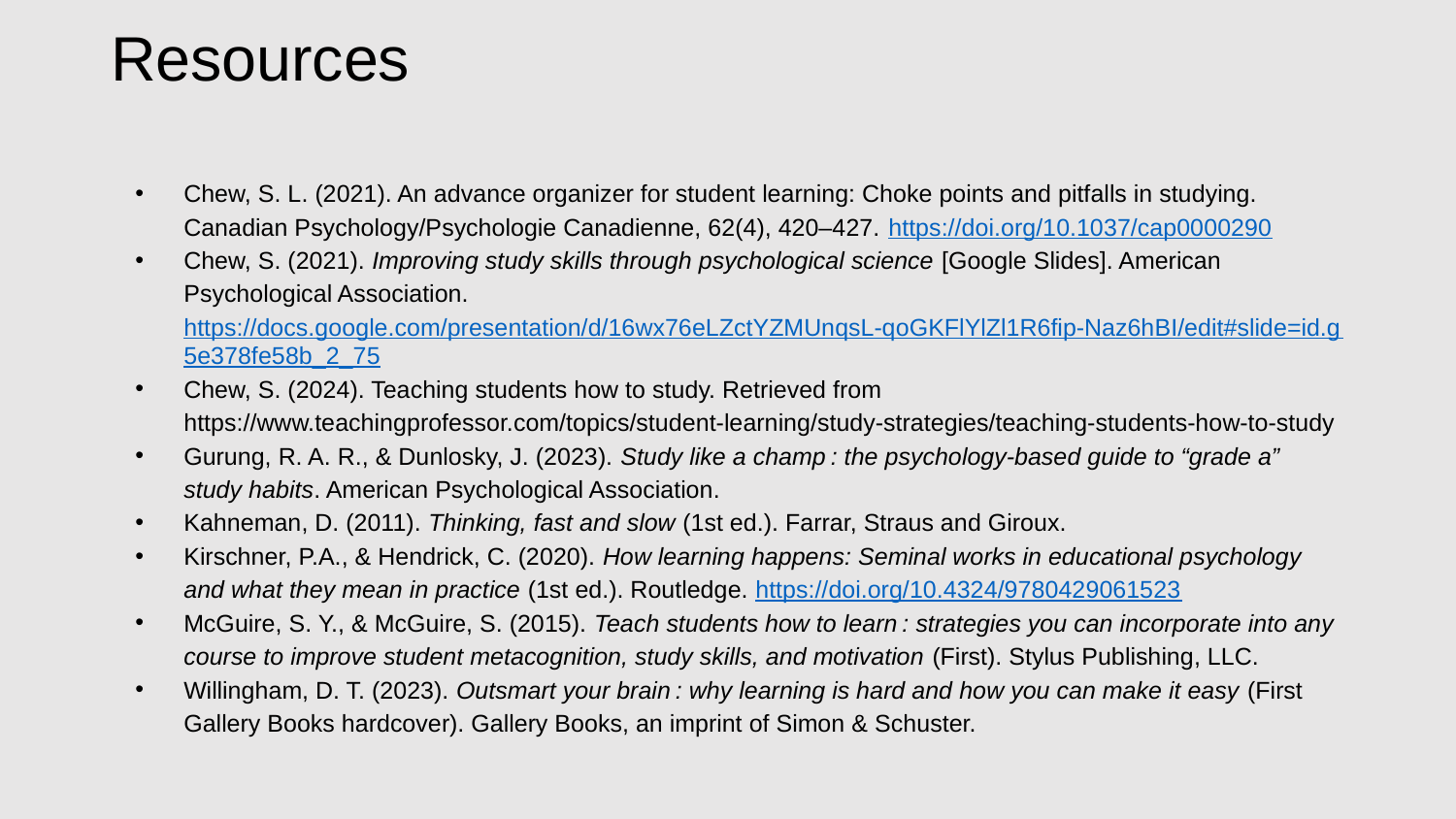

# Resources
Chew, S. L. (2021). An advance organizer for student learning: Choke points and pitfalls in studying. Canadian Psychology/Psychologie Canadienne, 62(4), 420–427. https://doi.org/10.1037/cap0000290
Chew, S. (2021). Improving study skills through psychological science [Google Slides]. American Psychological Association. https://docs.google.com/presentation/d/16wx76eLZctYZMUnqsL-qoGKFlYlZl1R6fip-Naz6hBI/edit#slide=id.g5e378fe58b_2_75
Chew, S. (2024). Teaching students how to study. Retrieved from https://www.teachingprofessor.com/topics/student-learning/study-strategies/teaching-students-how-to-study
Gurung, R. A. R., & Dunlosky, J. (2023). Study like a champ : the psychology-based guide to “grade a” study habits. American Psychological Association.
Kahneman, D. (2011). Thinking, fast and slow (1st ed.). Farrar, Straus and Giroux.
Kirschner, P.A., & Hendrick, C. (2020). How learning happens: Seminal works in educational psychology and what they mean in practice (1st ed.). Routledge. https://doi.org/10.4324/9780429061523
McGuire, S. Y., & McGuire, S. (2015). Teach students how to learn : strategies you can incorporate into any course to improve student metacognition, study skills, and motivation (First). Stylus Publishing, LLC.
Willingham, D. T. (2023). Outsmart your brain : why learning is hard and how you can make it easy (First Gallery Books hardcover). Gallery Books, an imprint of Simon & Schuster.